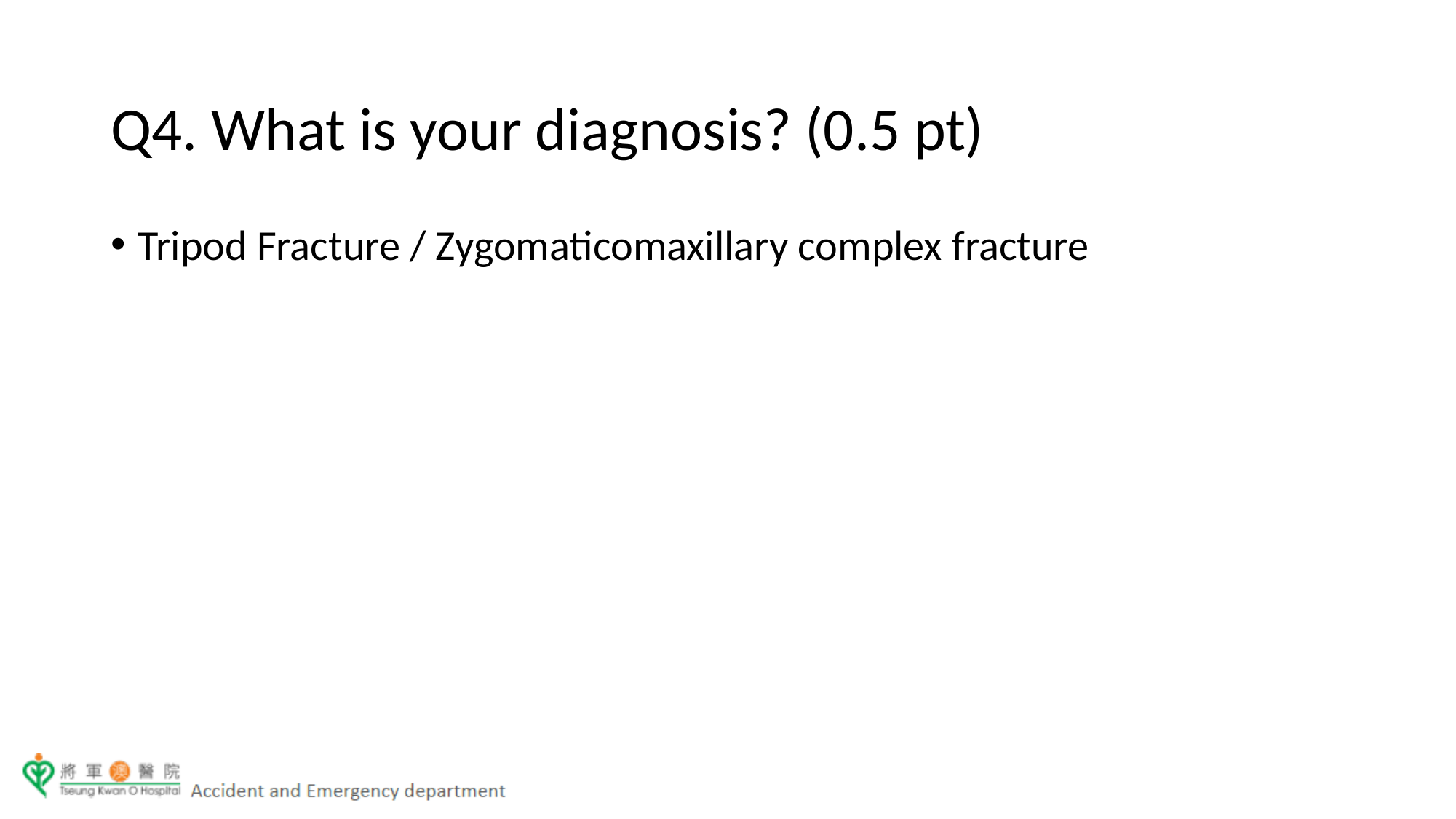

Q4. What is your diagnosis? (0.5 pt)
Tripod Fracture / Zygomaticomaxillary complex fracture